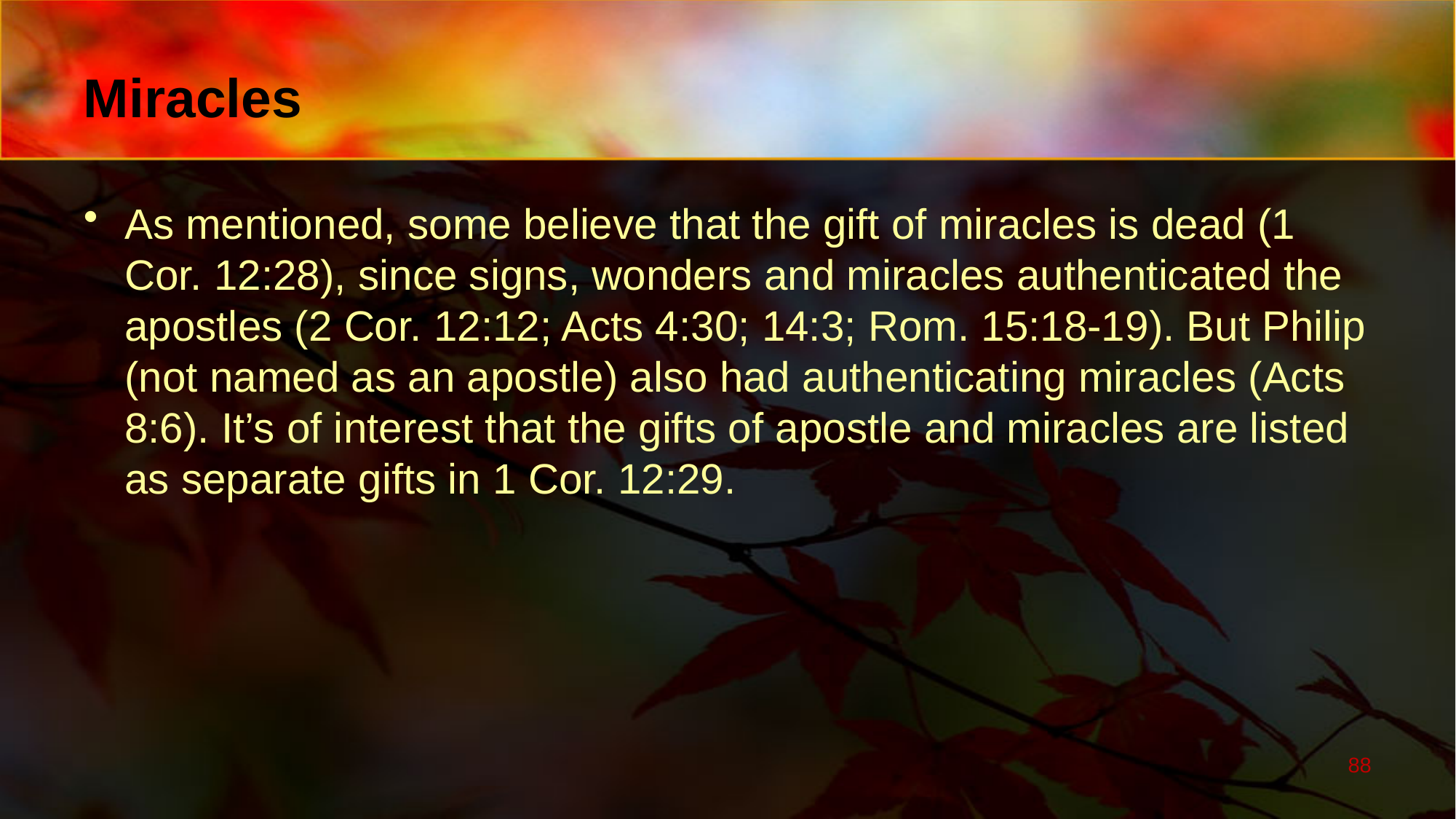

# Miracles
As mentioned, some believe that the gift of miracles is dead (1 Cor. 12:28), since signs, wonders and miracles authenticated the apostles (2 Cor. 12:12; Acts 4:30; 14:3; Rom. 15:18-19). But Philip (not named as an apostle) also had authenticating miracles (Acts 8:6). It’s of interest that the gifts of apostle and miracles are listed as separate gifts in 1 Cor. 12:29.
88